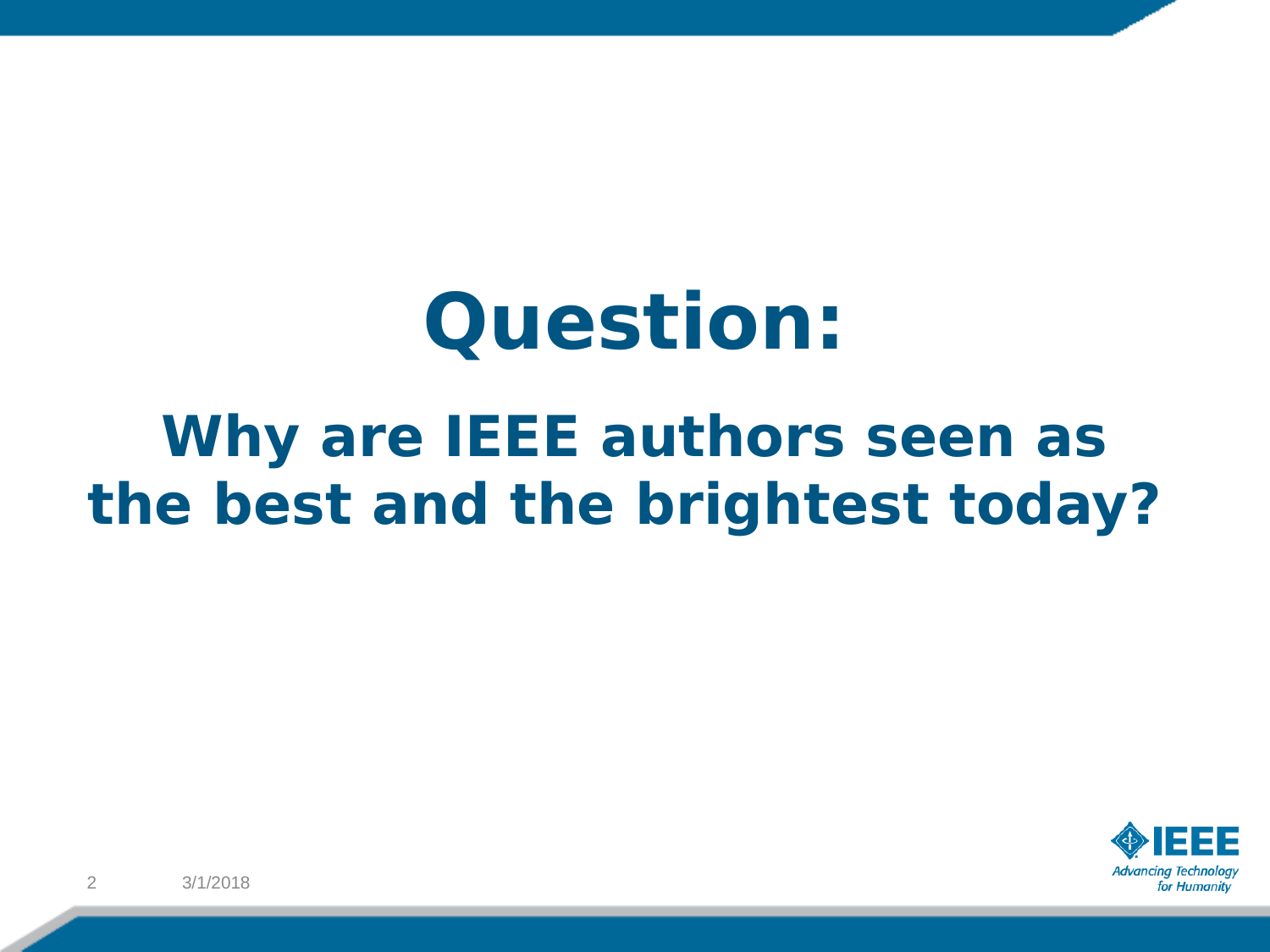

# Question:
Why are IEEE authors seen as
the best and the brightest today?
2
3/1/2018